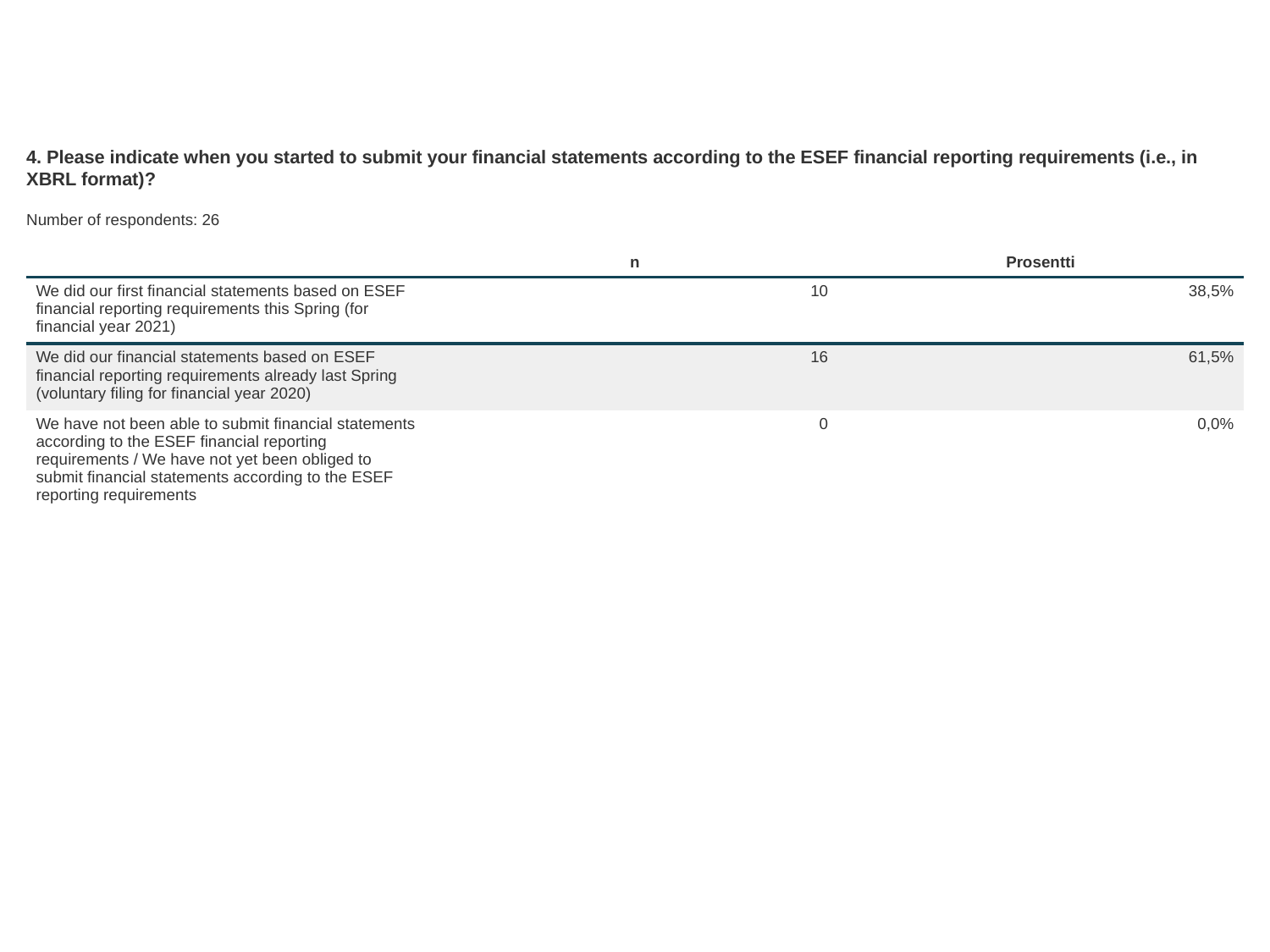

4. Please indicate when you started to submit your financial statements according to the ESEF financial reporting requirements (i.e., in XBRL format)?
Number of respondents: 26
|  | n | Prosentti |
| --- | --- | --- |
| We did our first financial statements based on ESEF financial reporting requirements this Spring (for financial year 2021) | 10 | 38,5% |
| We did our financial statements based on ESEF financial reporting requirements already last Spring (voluntary filing for financial year 2020) | 16 | 61,5% |
| We have not been able to submit financial statements according to the ESEF financial reporting requirements / We have not yet been obliged to submit financial statements according to the ESEF reporting requirements | 0 | 0,0% |